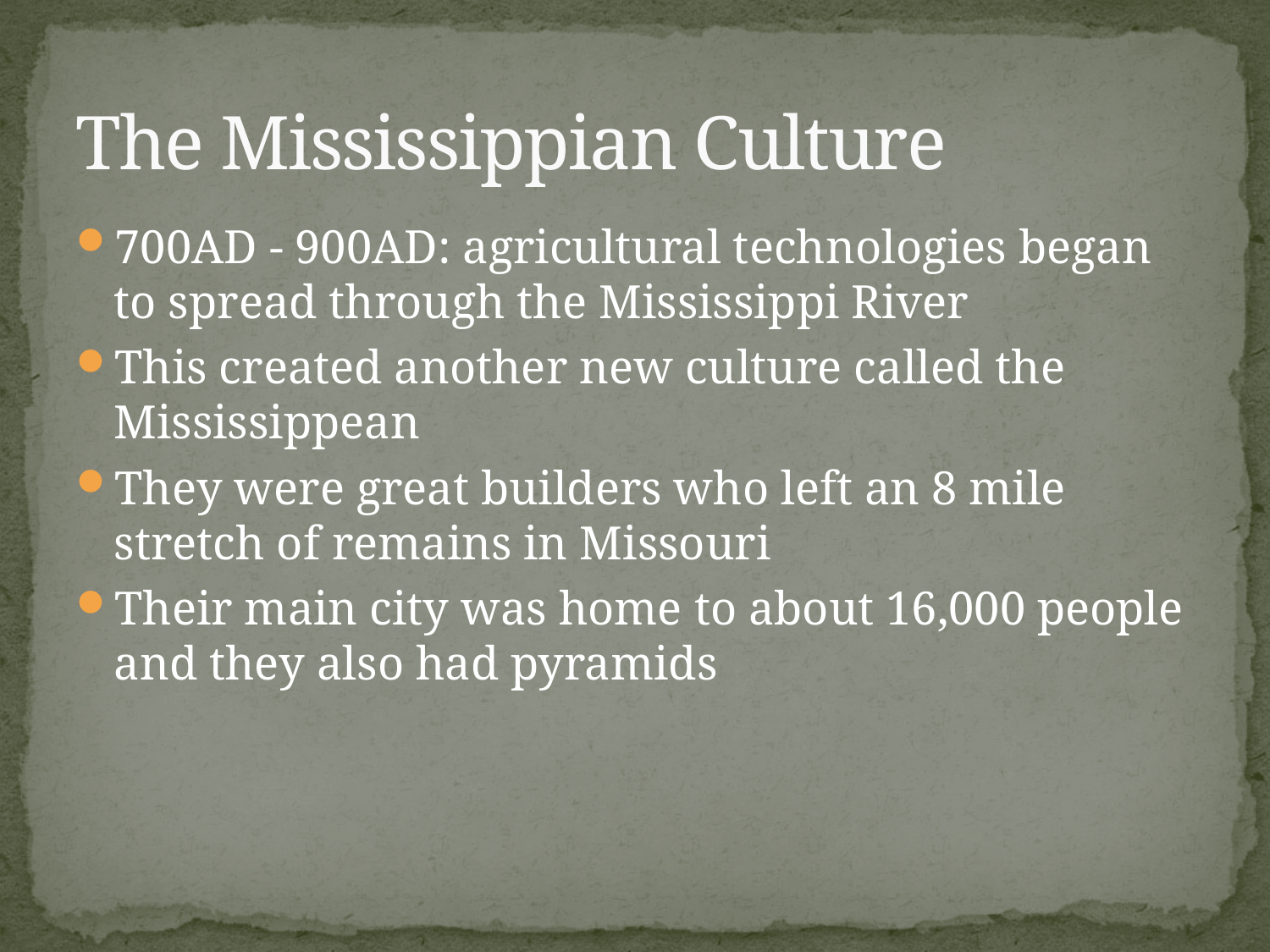

# The Mississippian Culture
700AD - 900AD: agricultural technologies began to spread through the Mississippi River
This created another new culture called the Mississippean
They were great builders who left an 8 mile stretch of remains in Missouri
Their main city was home to about 16,000 people and they also had pyramids